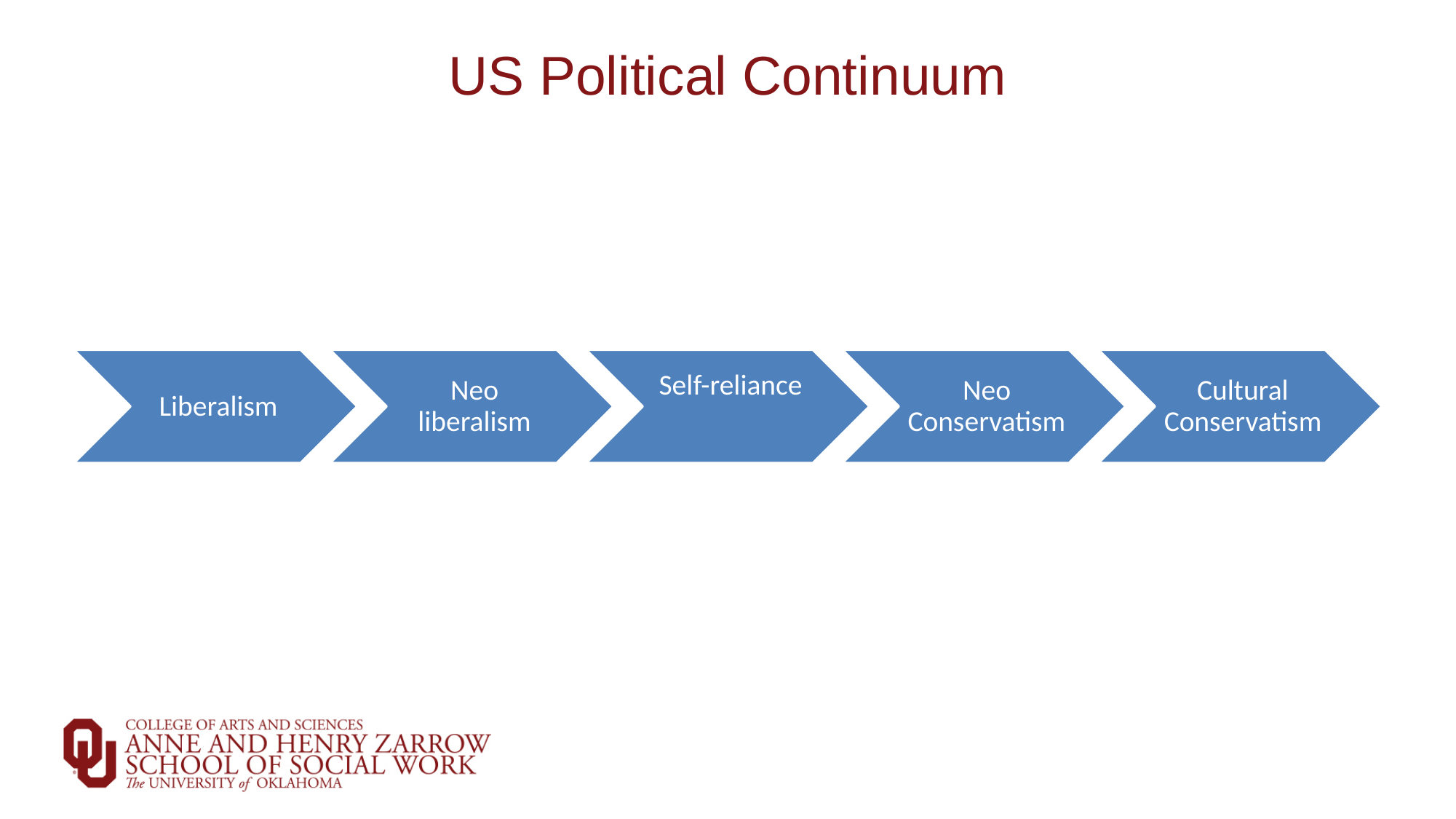

# US Political Continuum
Liberalism
Neo liberalism
Self-reliance

Neo Conservatism
Cultural Conservatism